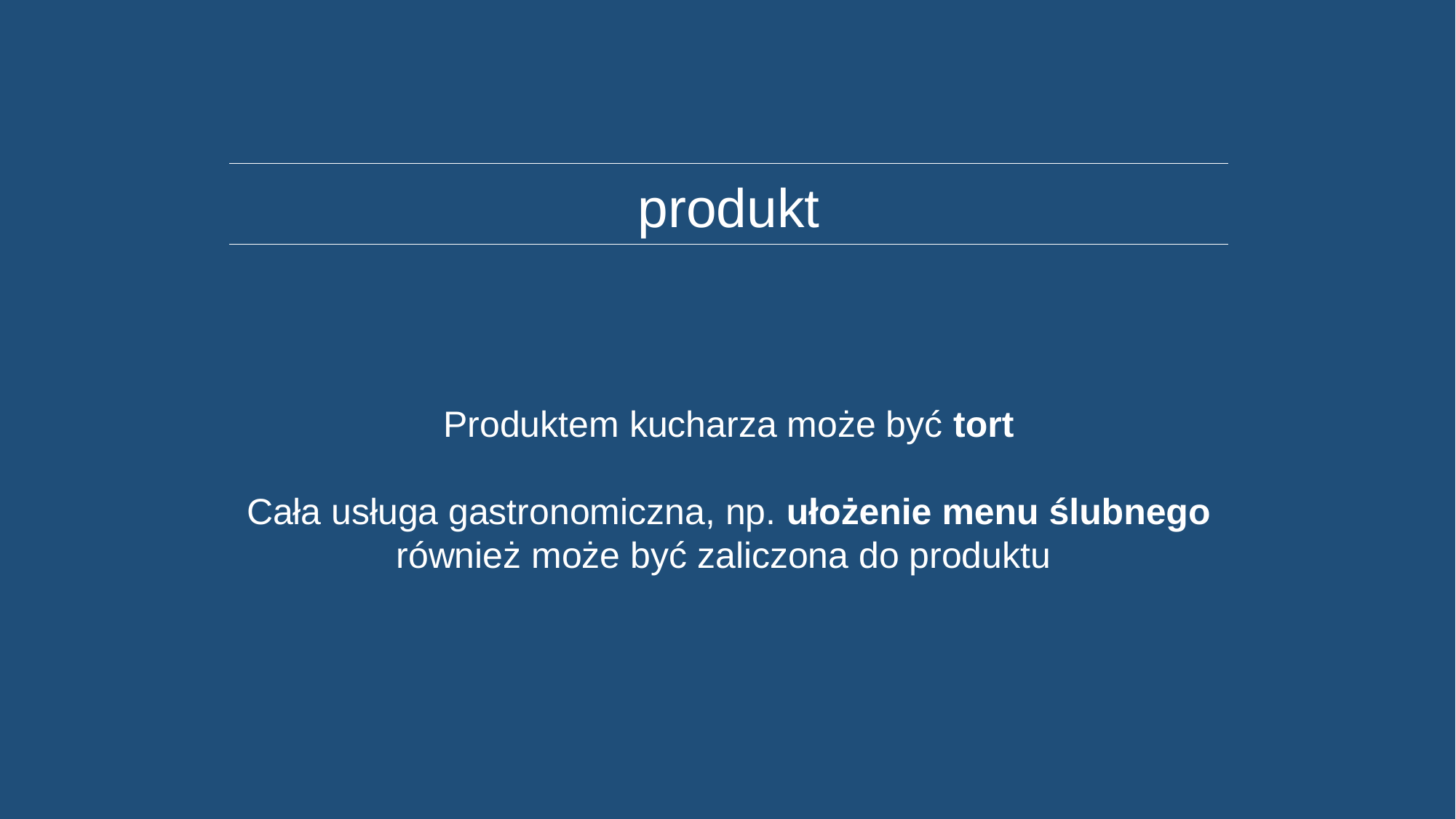

produkt
Produktem kucharza może być tort

Cała usługa gastronomiczna, np. ułożenie menu ślubnego również może być zaliczona do produktu